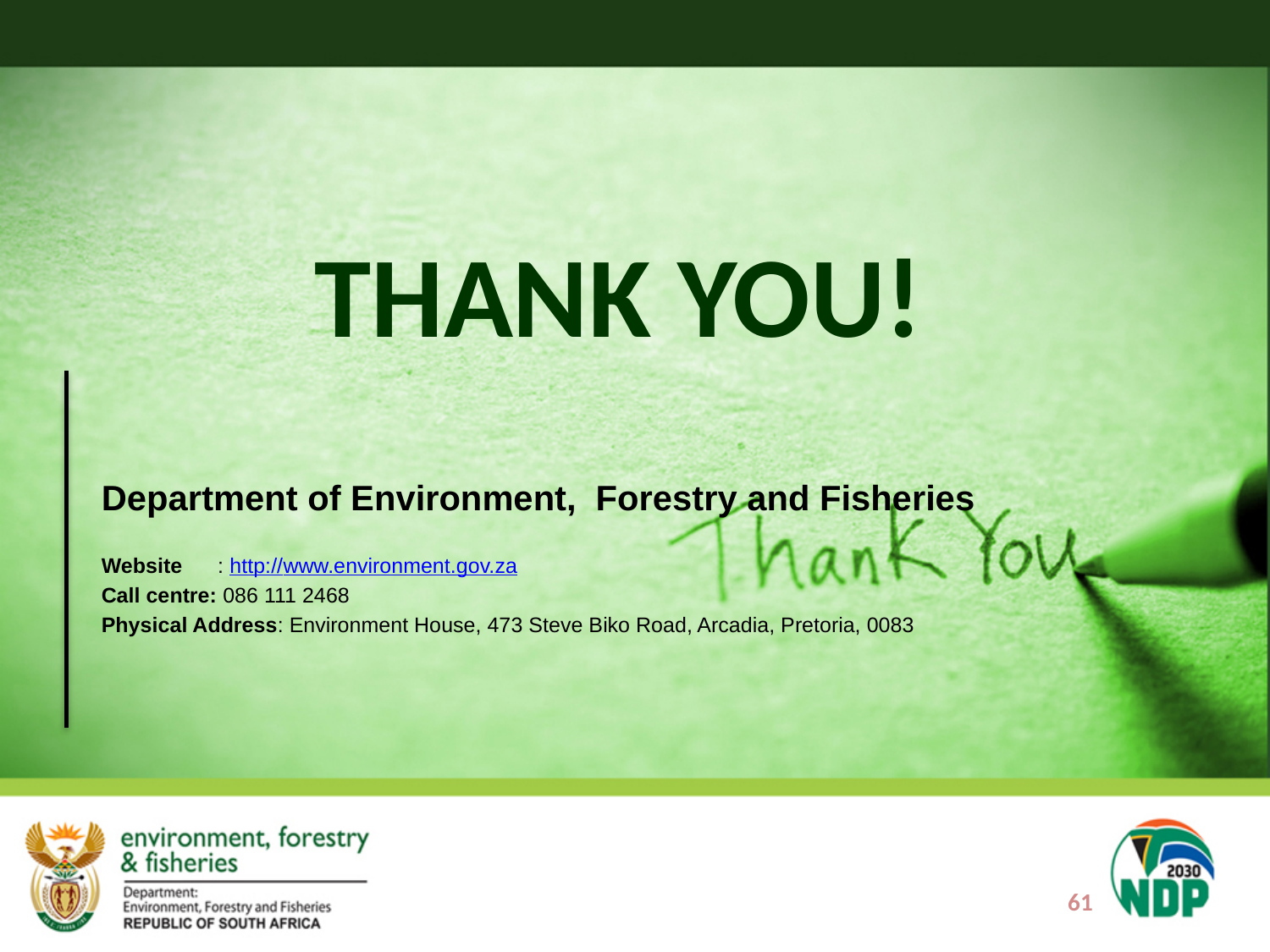

# THANK YOU!
Department of Environment,  Forestry and Fisheries

Website      : http://www.environment.gov.za
Call centre: 086 111 2468
Physical Address: Environment House, 473 Steve Biko Road, Arcadia, Pretoria, 0083
61